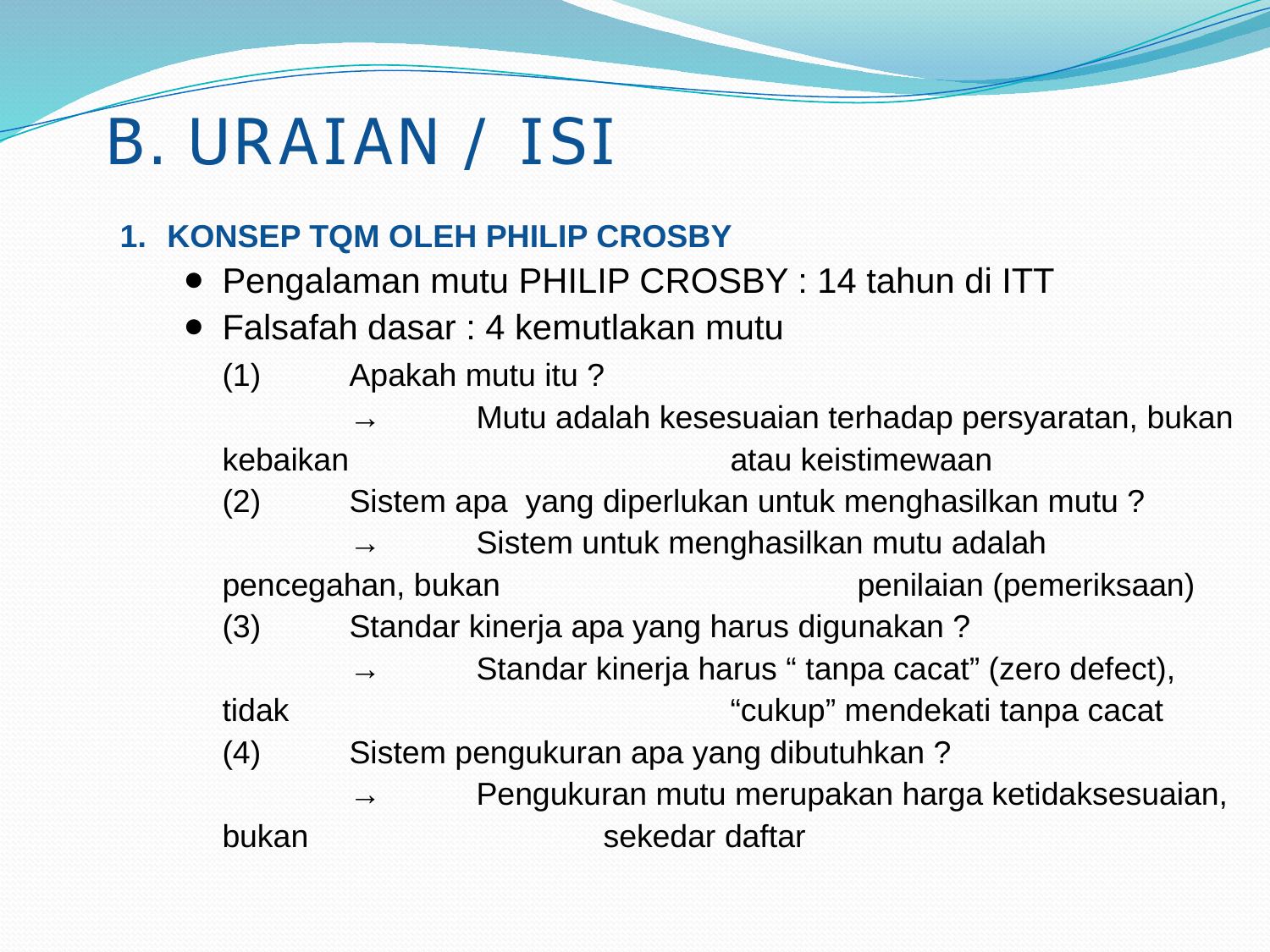

B. URAIAN / ISI
KONSEP TQM OLEH PHILIP CROSBY
Pengalaman mutu PHILIP CROSBY : 14 tahun di ITT
Falsafah dasar : 4 kemutlakan mutu
	(1)	Apakah mutu itu ?
		→	Mutu adalah kesesuaian terhadap persyaratan, bukan kebaikan 			atau keistimewaan
	(2)	Sistem apa  yang diperlukan untuk menghasilkan mutu ?
		→	Sistem untuk menghasilkan mutu adalah pencegahan, bukan 			penilaian (pemeriksaan)
	(3)	Standar kinerja apa yang harus digunakan ?
		→	Standar kinerja harus “ tanpa cacat” (zero defect), tidak 				“cukup” mendekati tanpa cacat
	(4)	Sistem pengukuran apa yang dibutuhkan ?
		→	Pengukuran mutu merupakan harga ketidaksesuaian, bukan 			sekedar daftar